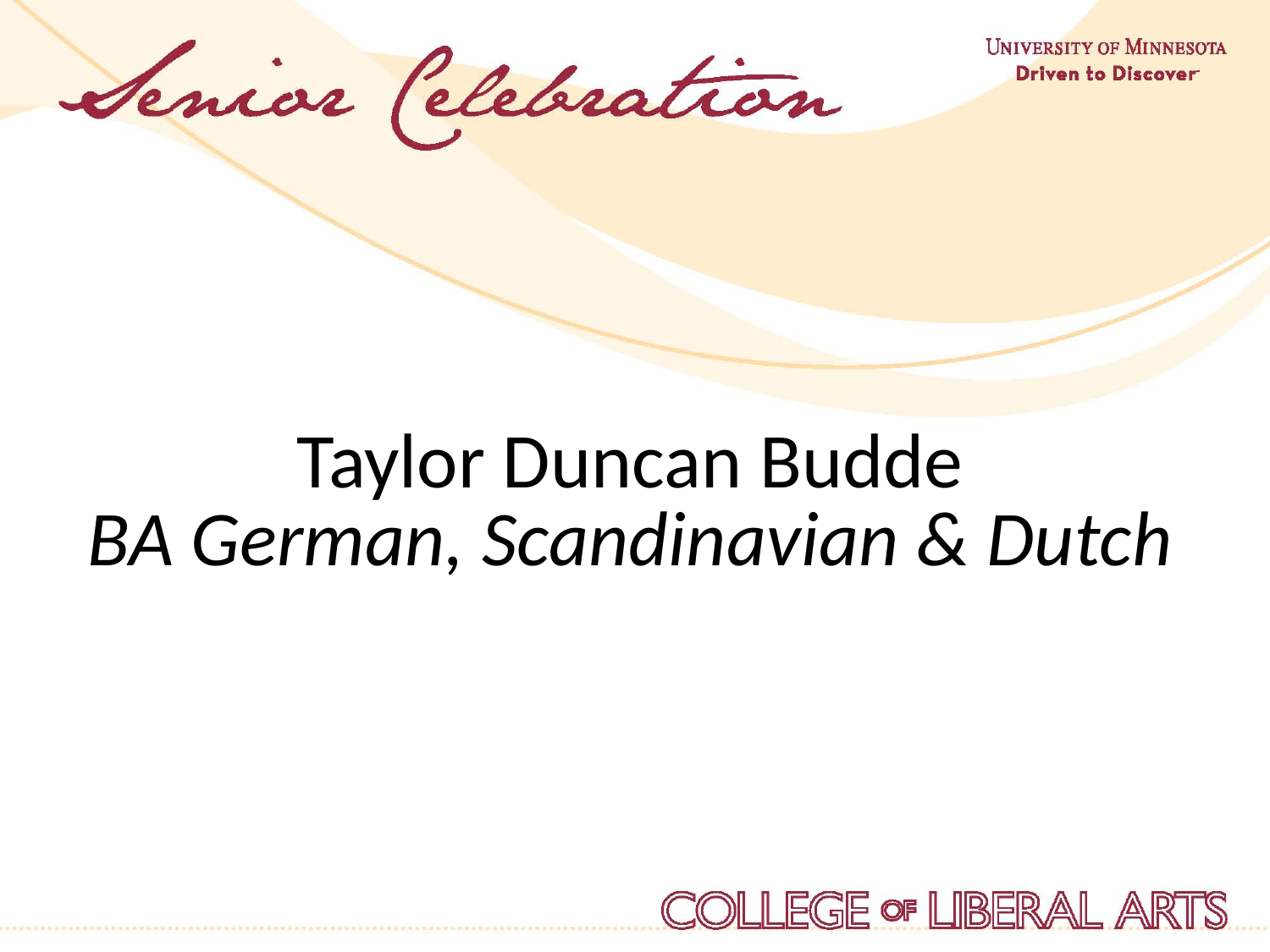

Taylor Duncan Budde
BA German, Scandinavian & Dutch